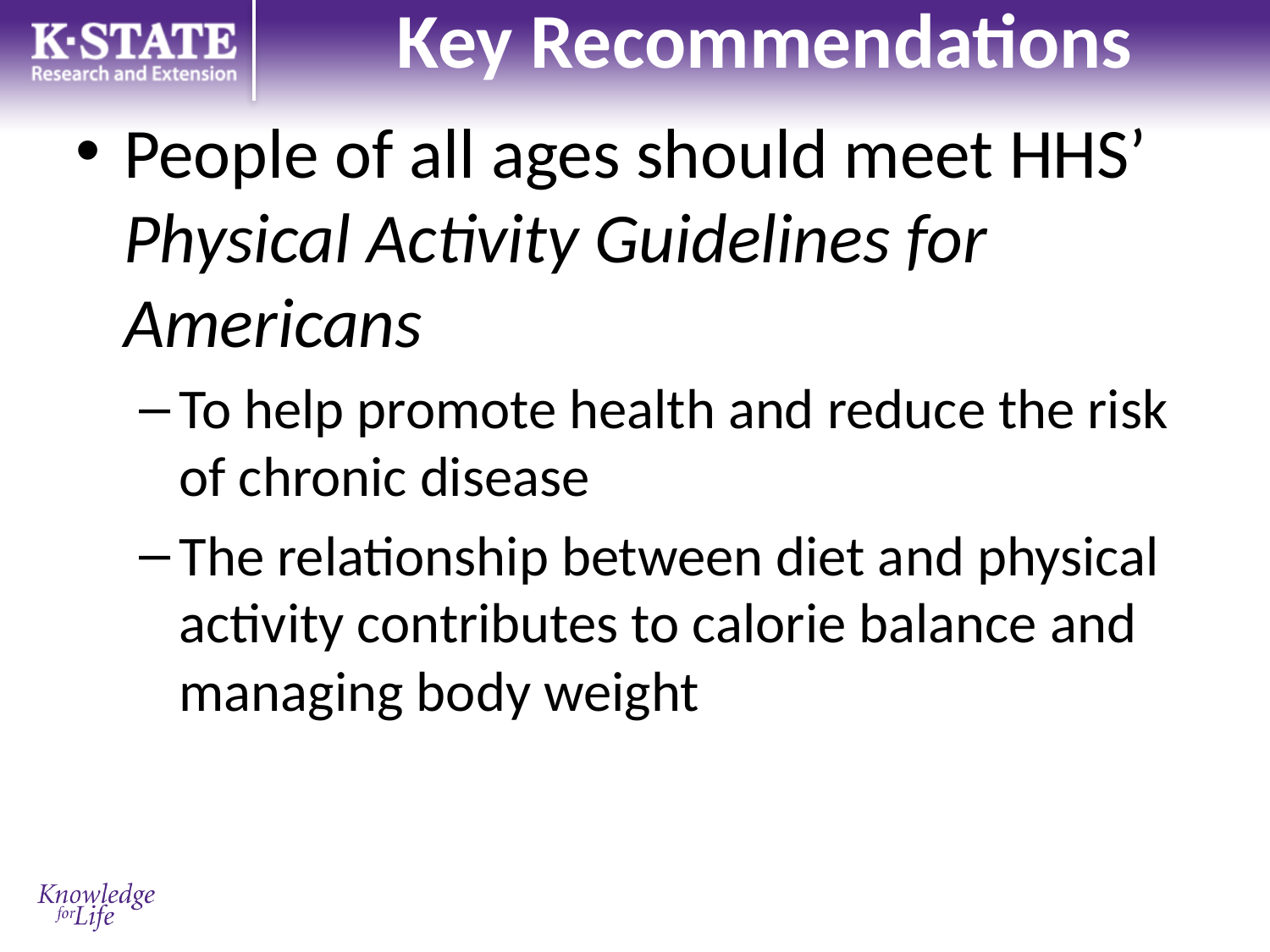

# Key Recommendations
People of all ages should meet HHS’ Physical Activity Guidelines for Americans
To help promote health and reduce the risk of chronic disease
The relationship between diet and physical activity contributes to calorie balance and managing body weight